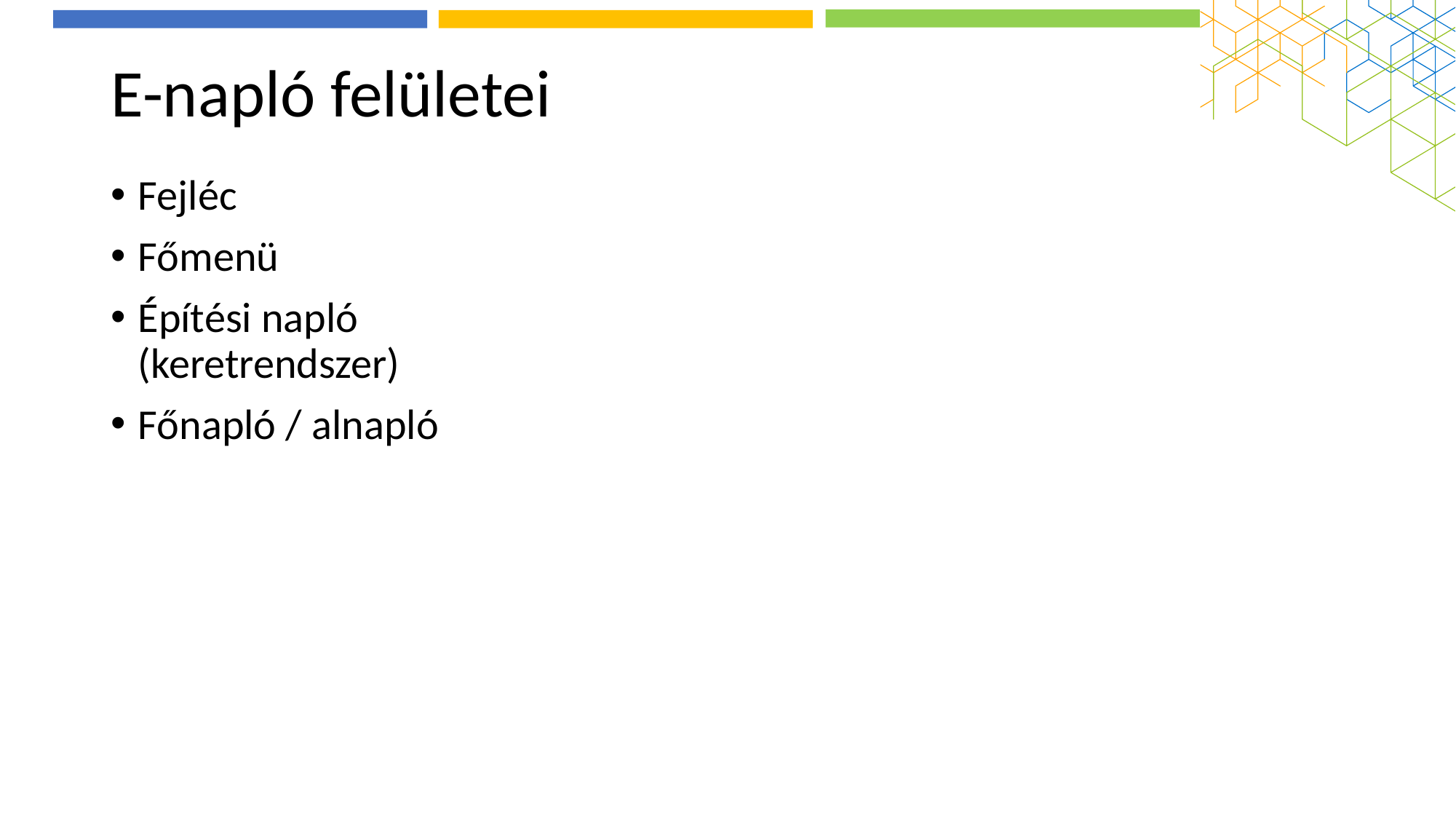

# E-napló felületei
Fejléc
Főmenü
Építési napló (keretrendszer)
Főnapló / alnapló